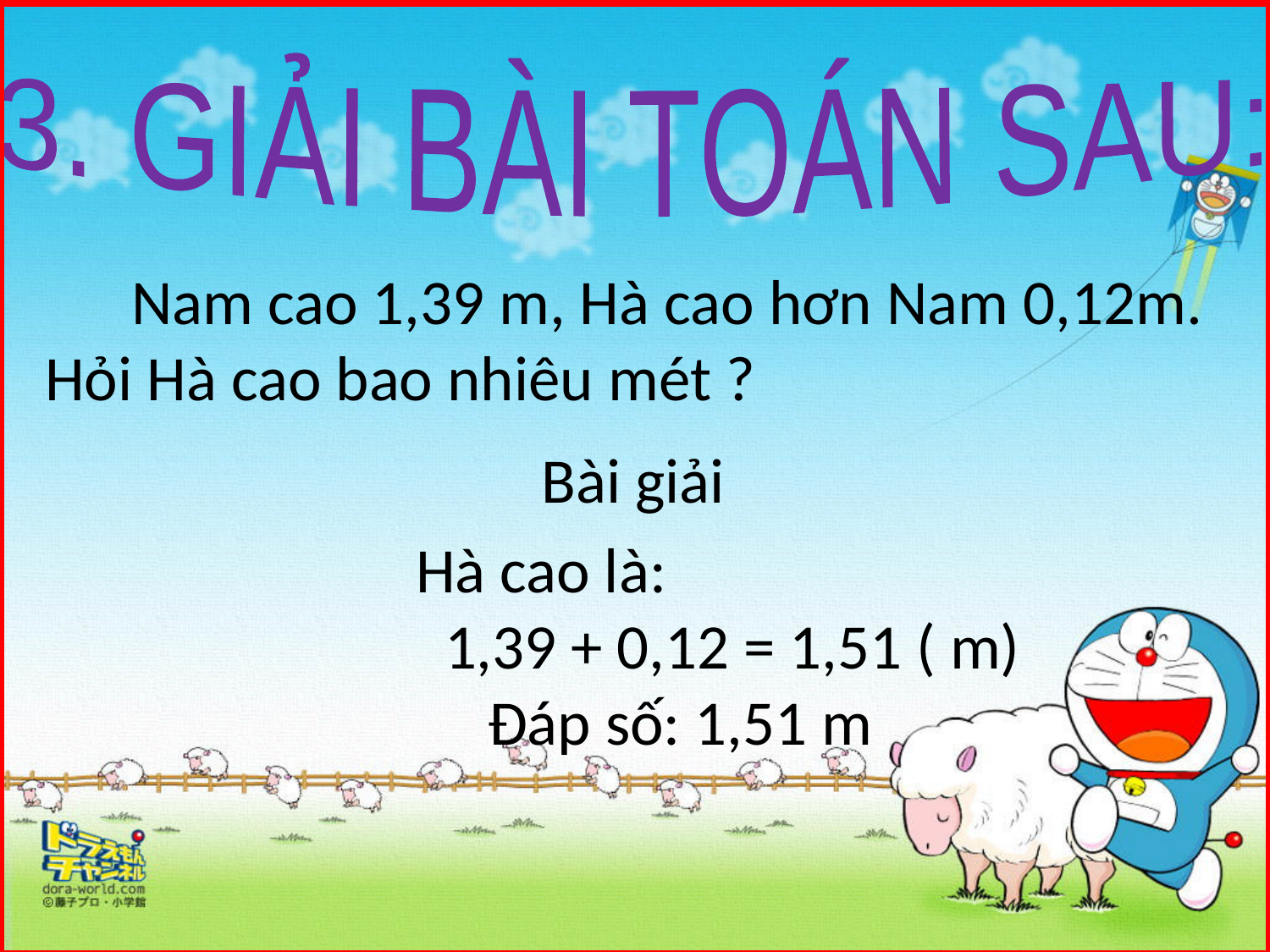

3. GIẢI BÀI TOÁN SAU:
      Nam cao 1,39 m, Hà cao hơn Nam 0,12m. Hỏi Hà cao bao nhiêu mét ?
Bài giải
          Hà cao là:
            1,39 + 0,12 = 1,51 ( m)
               Đáp số: 1,51 m